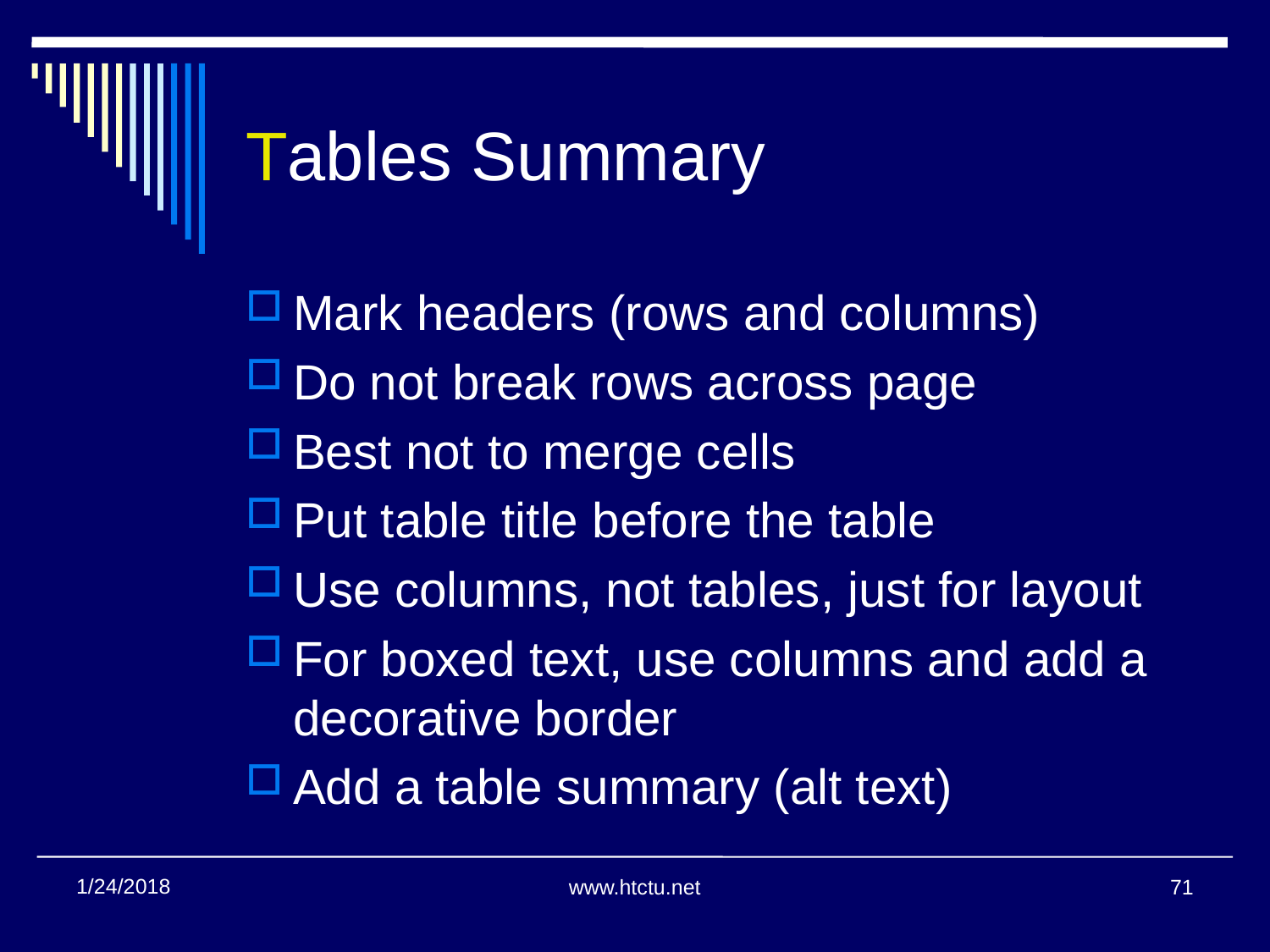

# Tables Summary
Mark headers (rows and columns)
Do not break rows across page
Best not to merge cells
Put table title before the table
Use columns, not tables, just for layout
For boxed text, use columns and add a decorative border
Add a table summary (alt text)
1/24/2018
www.htctu.net
71